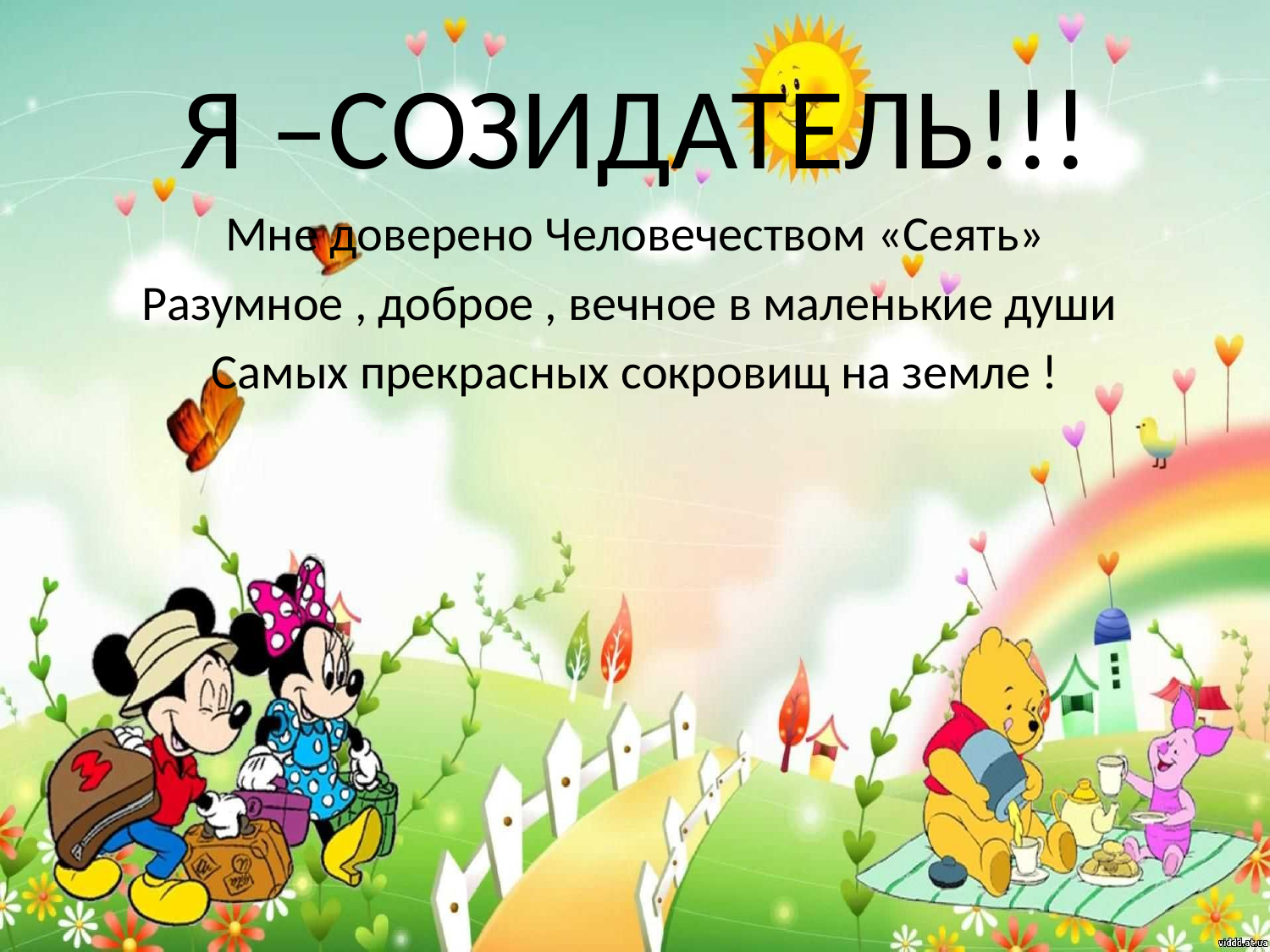

Я –СОЗИДАТЕЛЬ!!!
Мне доверено Человечеством «Сеять»
Разумное , доброе , вечное в маленькие души
Самых прекрасных сокровищ на земле !